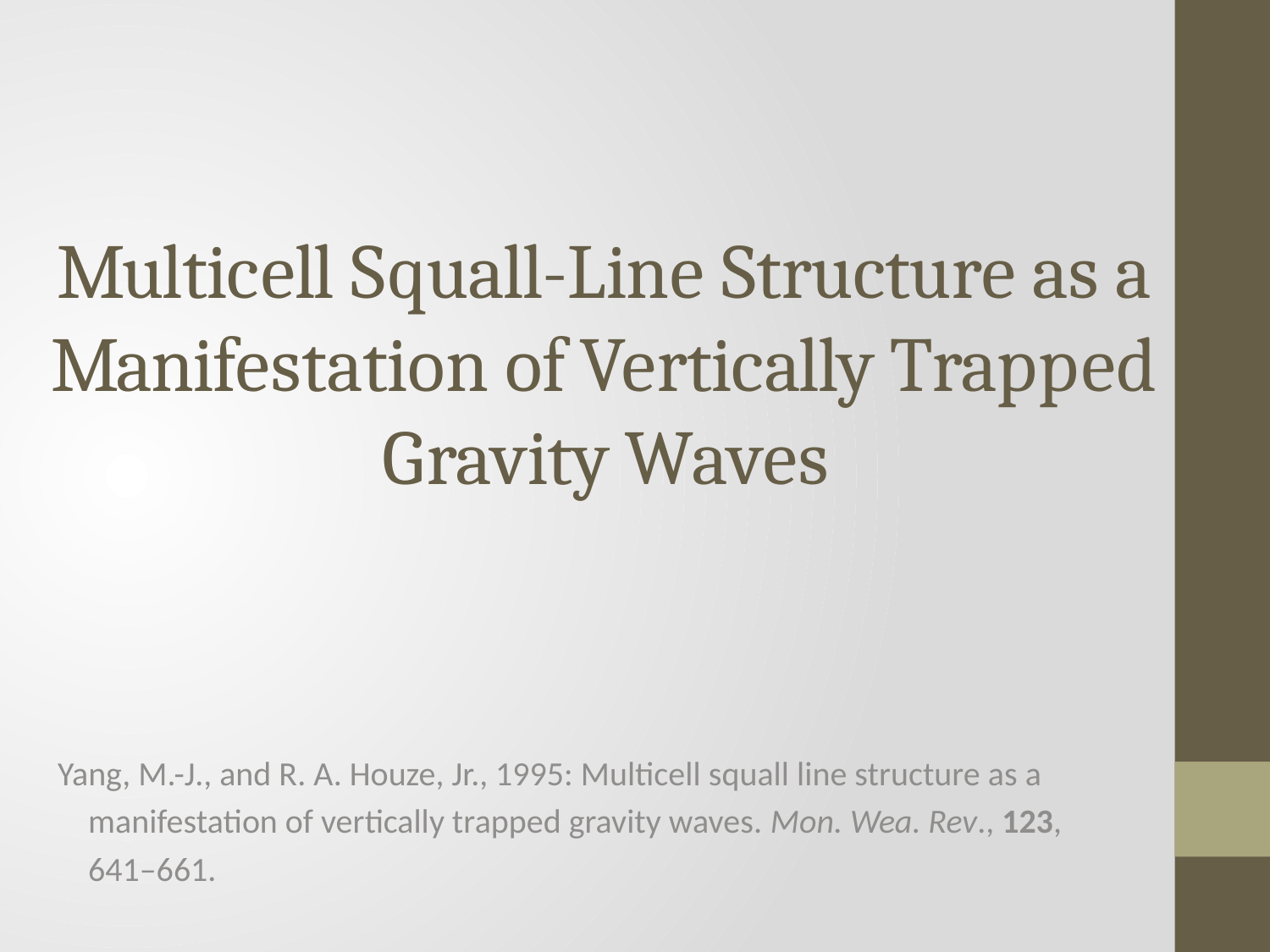

# Multicell Squall-Line Structure as a Manifestation of Vertically Trapped Gravity Waves
Yang, M.-J., and R. A. Houze, Jr., 1995: Multicell squall line structure as a
    manifestation of vertically trapped gravity waves. Mon. Wea. Rev., 123,
    641–661.